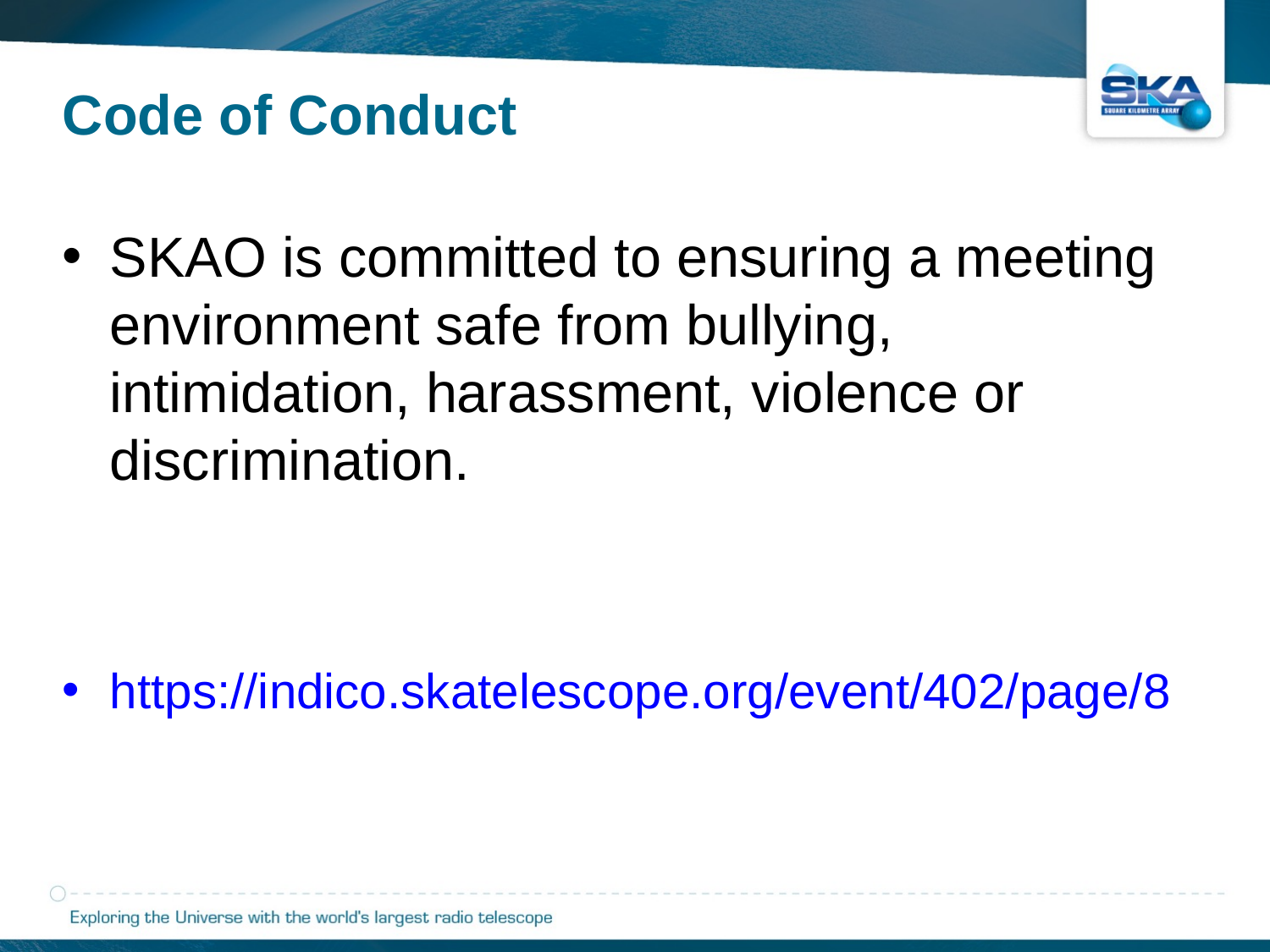

Code of Conduct
SKAO is committed to ensuring a meeting environment safe from bullying, intimidation, harassment, violence or discrimination.

https://indico.skatelescope.org/event/402/page/8